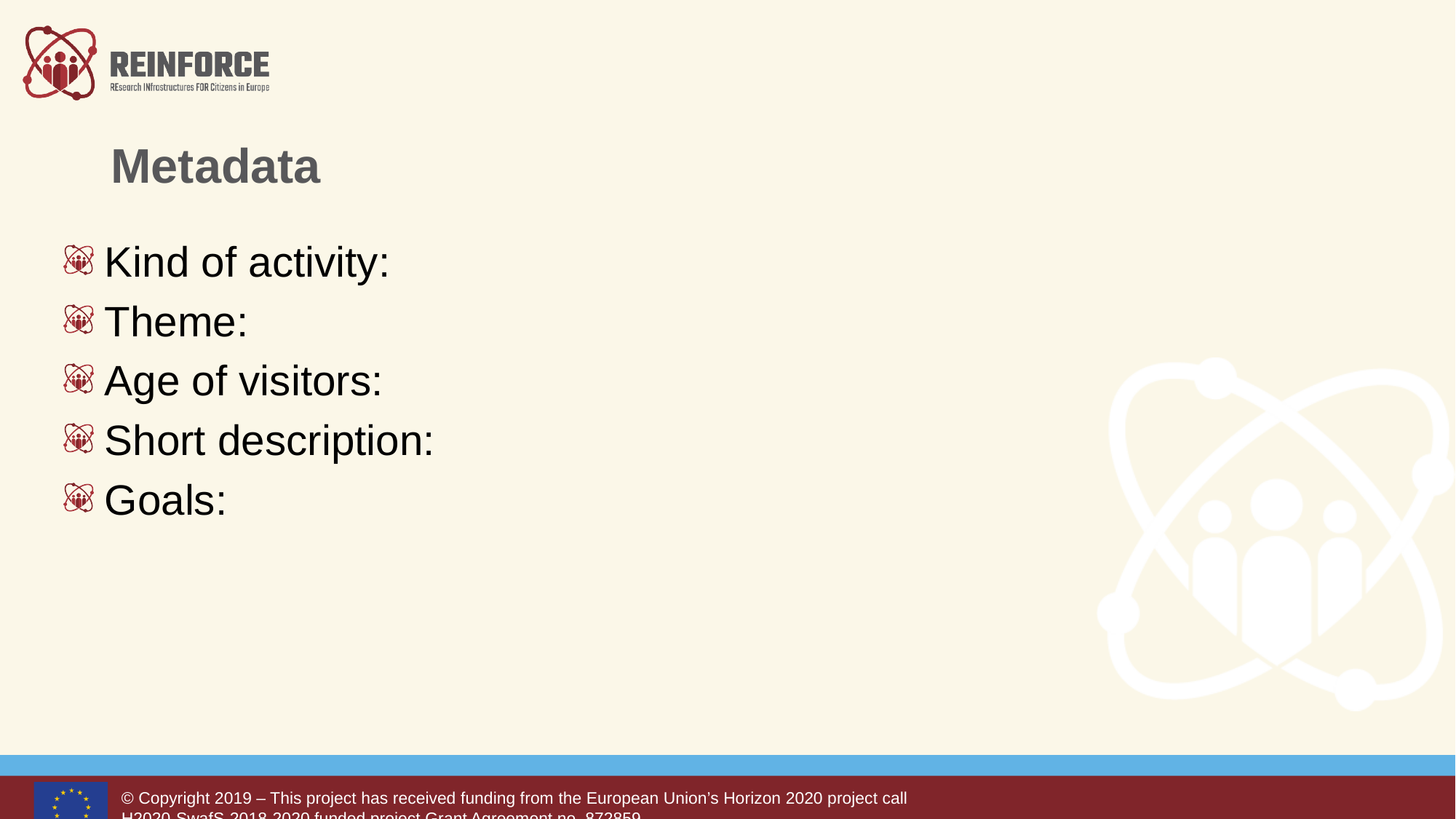

# Metadata
Kind of activity:
Theme:
Age of visitors:
Short description:
Goals: